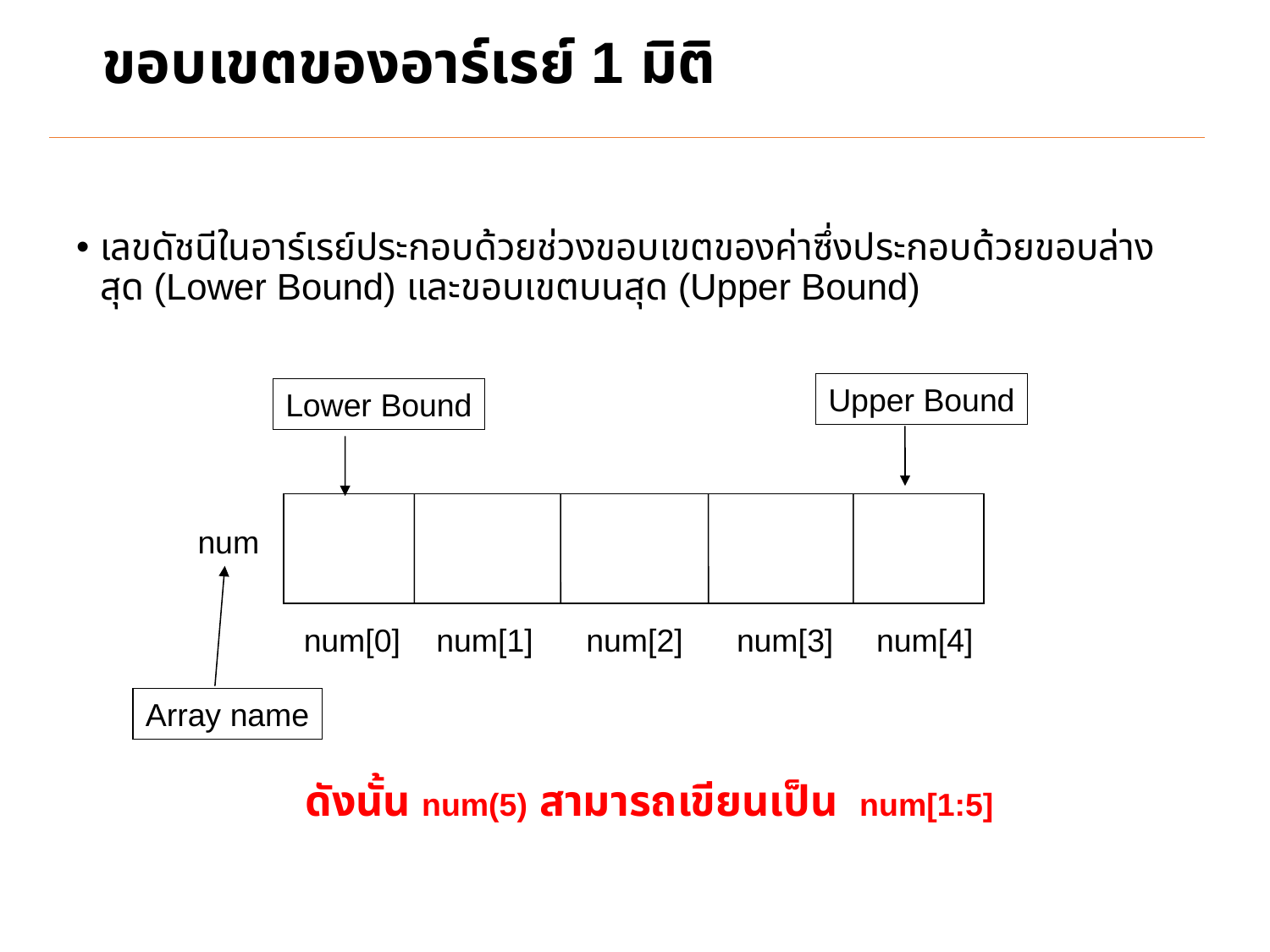

# ขอบเขตของอาร์เรย์ 1 มิติ
เลขดัชนีในอาร์เรย์ประกอบด้วยช่วงขอบเขตของค่าซึ่งประกอบด้วยขอบล่างสุด (Lower Bound) และขอบเขตบนสุด (Upper Bound)

Upper Bound
Lower Bound

num

num[0]
num[1]
num[2]
num[3]
num[4]
Array name
 ดังนั้น num(5) สามารถเขียนเป็น  num[1:5]